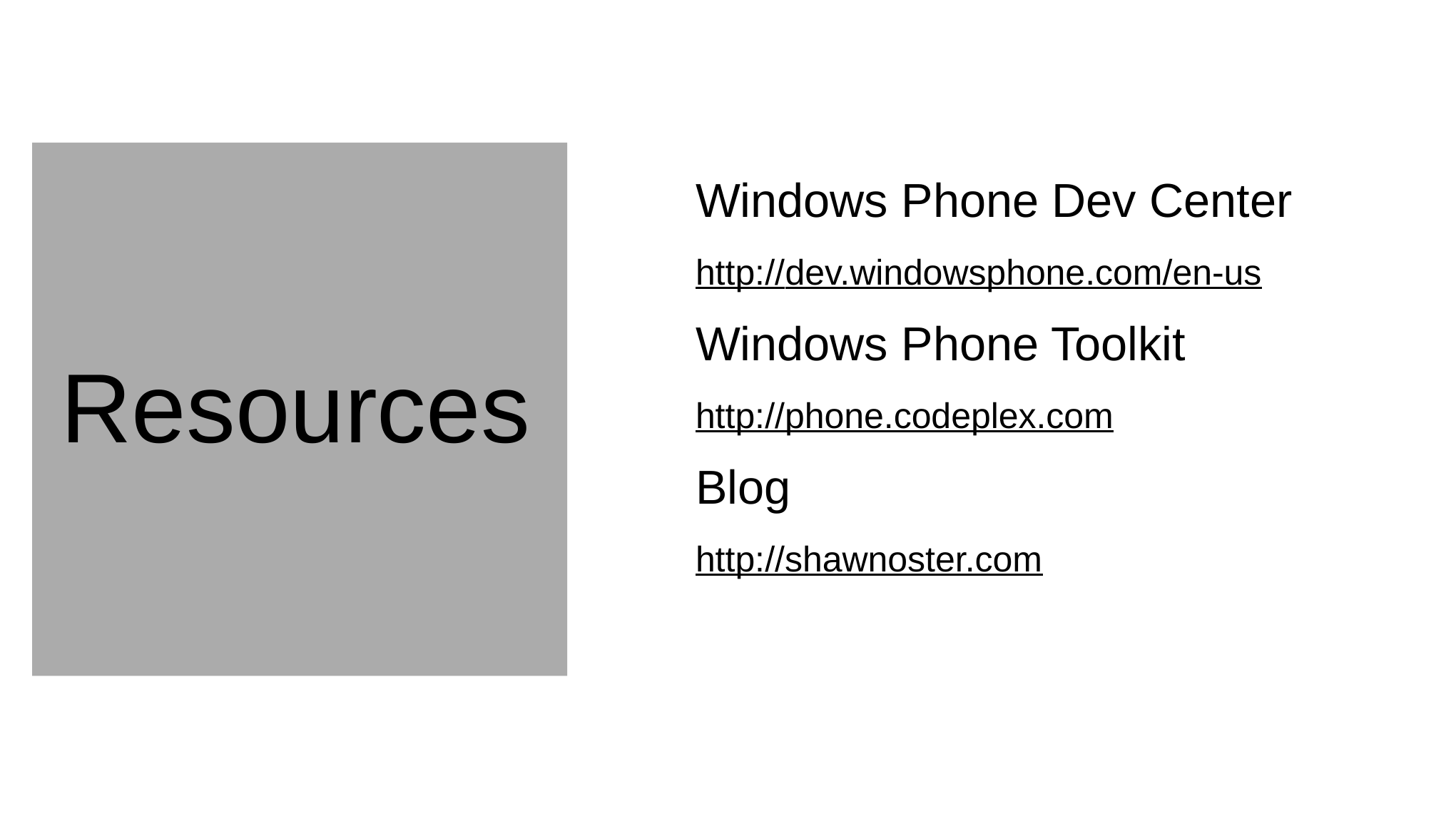

# Resources
Windows Phone Dev Center
http://dev.windowsphone.com/en-us
Windows Phone Toolkit
http://phone.codeplex.com
Blog
http://shawnoster.com